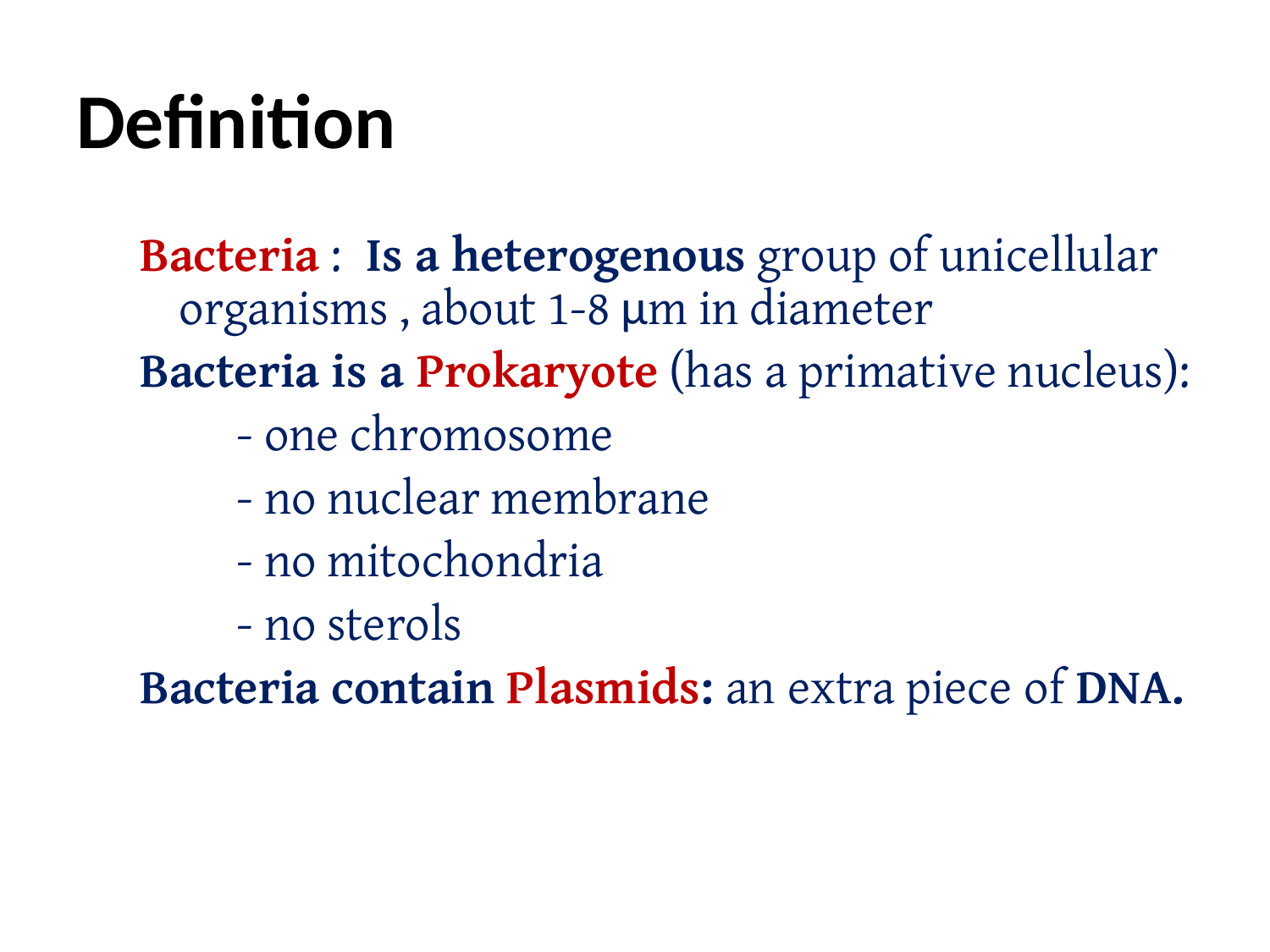

# Definition
Bacteria :  Is a heterogenous group of unicellular organisms , about 1-8 μm in diameter
Bacteria is a Prokaryote (has a primative nucleus):
         - one chromosome
         - no nuclear membrane
         - no mitochondria
         - no sterols
Bacteria contain Plasmids: an extra piece of DNA.